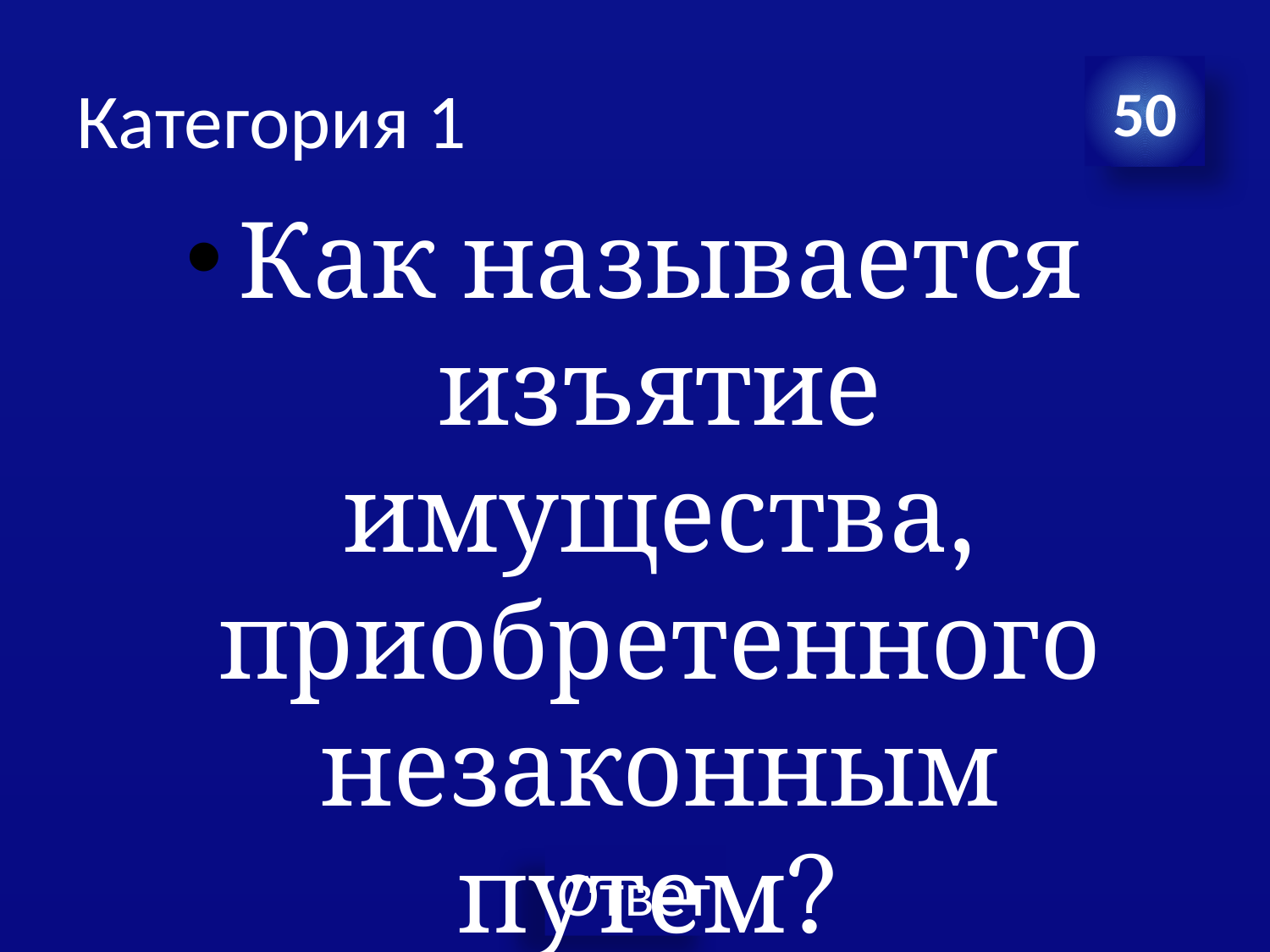

# Категория 1
50
Как называется изъятие имущества, приобретенного незаконным путем?